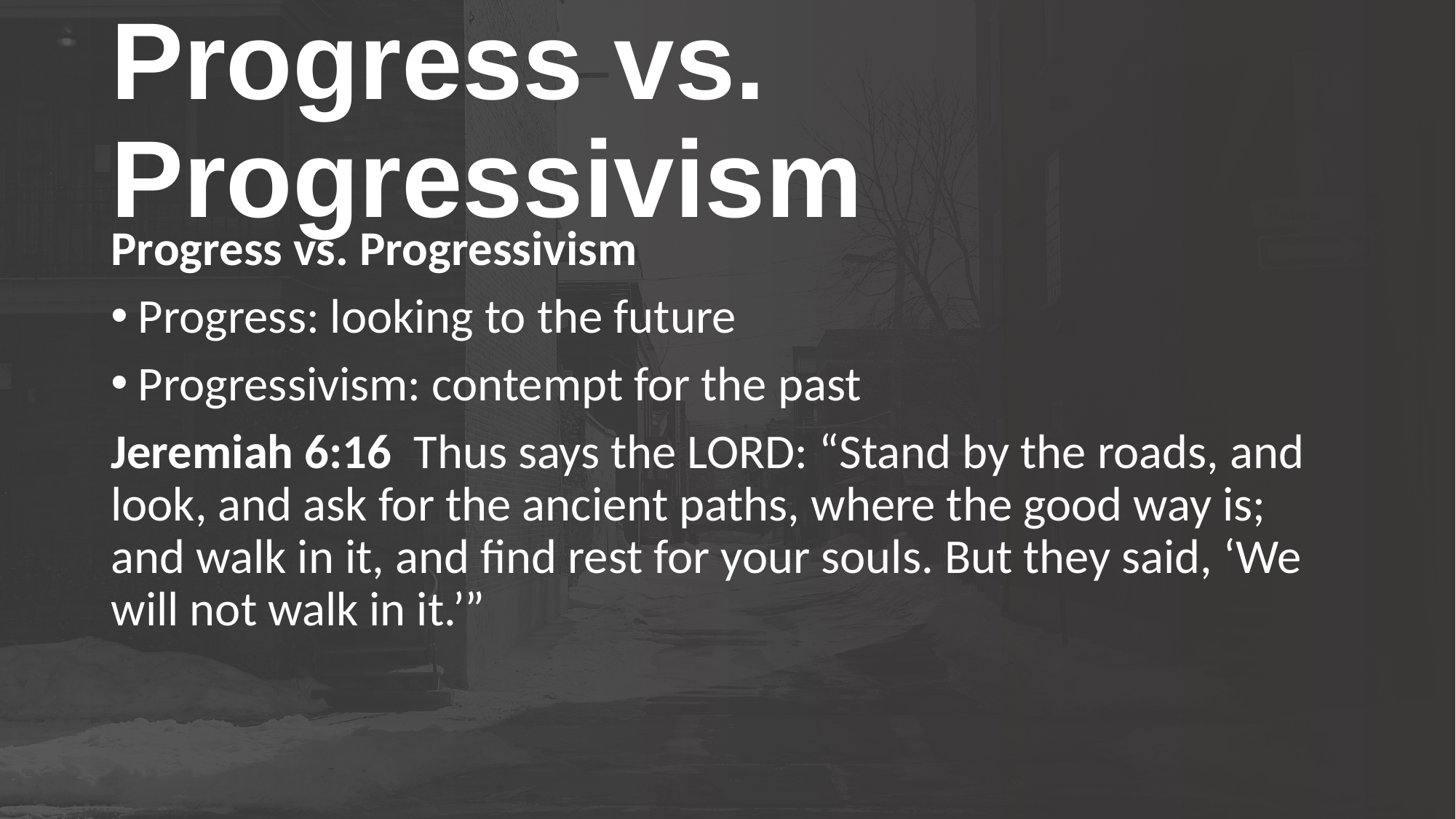

# Progress vs. Progressivism
Progress vs. Progressivism
Progress: looking to the future
Progressivism: contempt for the past
Jeremiah 6:16  Thus says the LORD: “Stand by the roads, and look, and ask for the ancient paths, where the good way is; and walk in it, and find rest for your souls. But they said, ‘We will not walk in it.’”